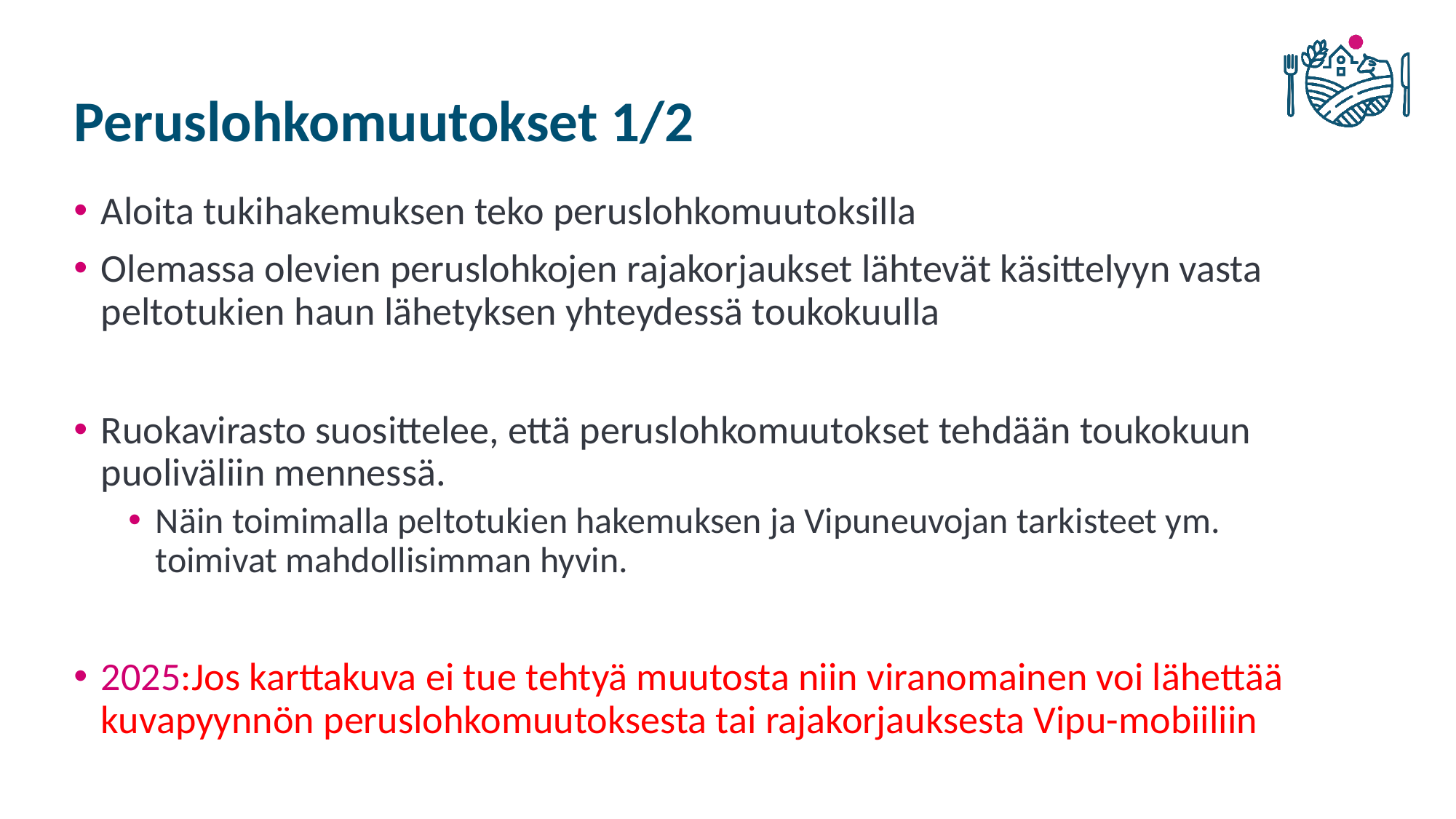

# Peruslohkomuutokset 1/2
Aloita tukihakemuksen teko peruslohkomuutoksilla
Olemassa olevien peruslohkojen rajakorjaukset lähtevät käsittelyyn vasta peltotukien haun lähetyksen yhteydessä toukokuulla

Ruokavirasto suosittelee, että peruslohkomuutokset tehdään toukokuun puoliväliin mennessä.
Näin toimimalla peltotukien hakemuksen ja Vipuneuvojan tarkisteet ym. toimivat mahdollisimman hyvin.

2025:Jos karttakuva ei tue tehtyä muutosta niin viranomainen voi lähettää kuvapyynnön peruslohkomuutoksesta tai rajakorjauksesta Vipu-mobiiliin